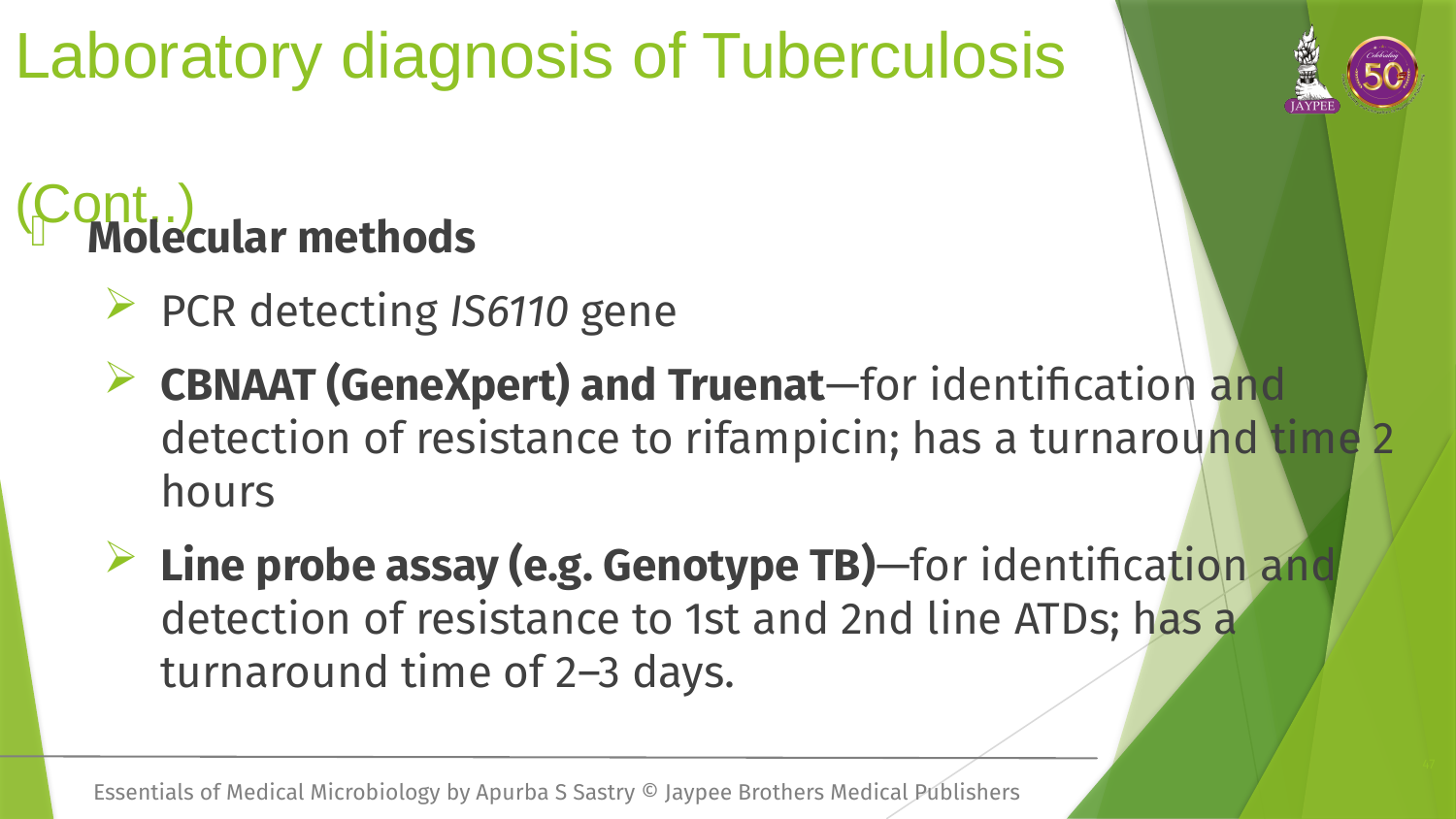

# Laboratory diagnosis of Tuberculosis (Cont..)
Molecular methods
PCR detecting IS6110 gene
CBNAAT (GeneXpert) and Truenat—for identification and detection of resistance to rifampicin; has a turnaround time 2 hours
Line probe assay (e.g. Genotype TB)—for identification and detection of resistance to 1st and 2nd line ATDs; has a turnaround time of 2–3 days.
47